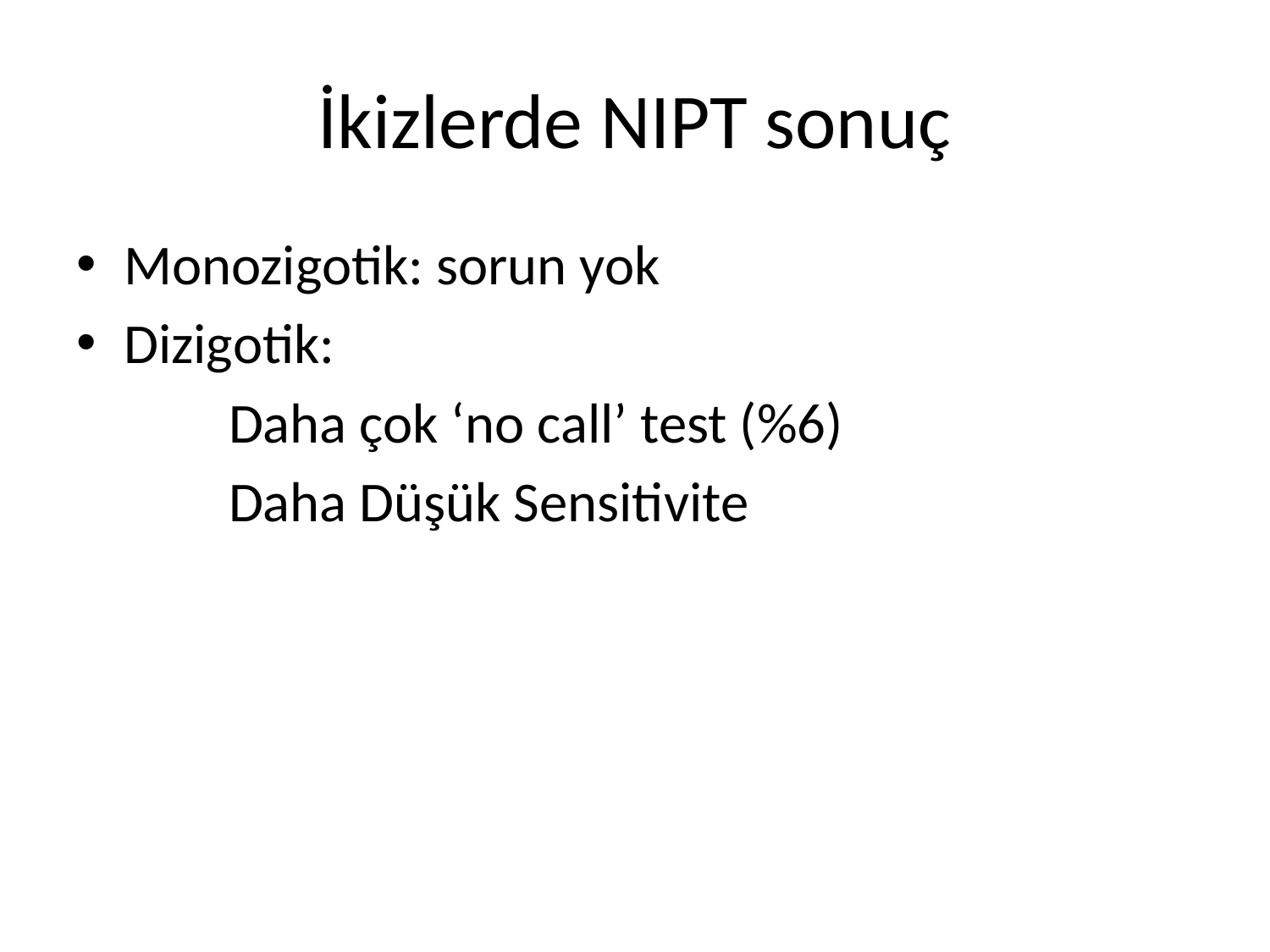

# İkizlerde NIPT sonuç
Monozigotik: sorun yok
Dizigotik:
            Daha çok ‘no call’ test (%6)
            Daha Düşük Sensitivite